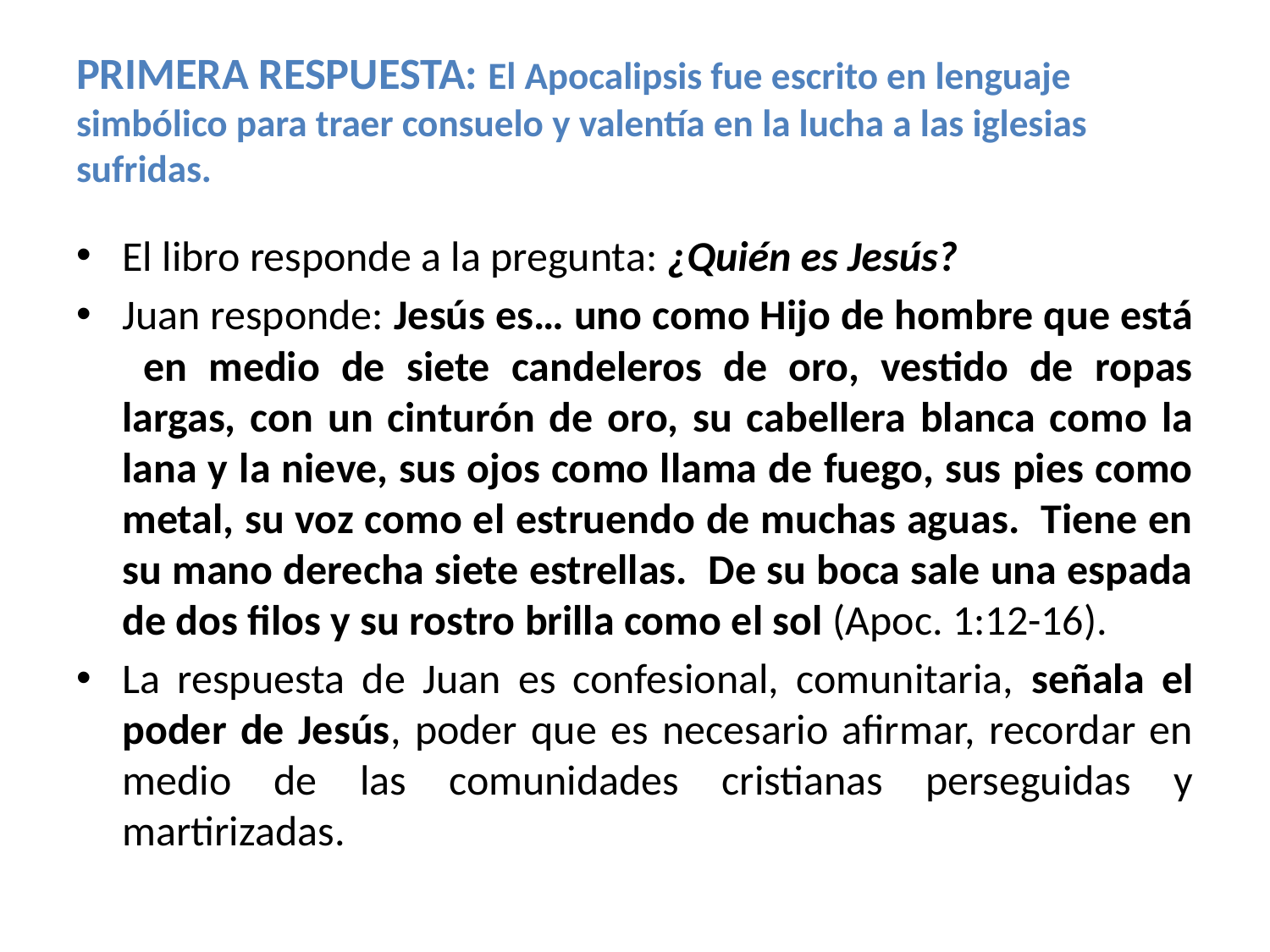

# PRIMERA RESPUESTA: El Apocalipsis fue escrito en lenguaje simbólico para traer consuelo y valentía en la lucha a las iglesias sufridas.
El libro responde a la pregunta: ¿Quién es Jesús?
Juan responde: Jesús es… uno como Hijo de hombre que está  en medio de siete candeleros de oro, vestido de ropas largas, con un cinturón de oro, su cabellera blanca como la lana y la nieve, sus ojos como llama de fuego, sus pies como metal, su voz como el estruendo de muchas aguas.  Tiene en su mano derecha siete estrellas.  De su boca sale una espada de dos filos y su rostro brilla como el sol (Apoc. 1:12-16).
La respuesta de Juan es confesional, comunitaria, señala el poder de Jesús, poder que es necesario afirmar, recordar en medio de las comunidades cristianas perseguidas y martirizadas.